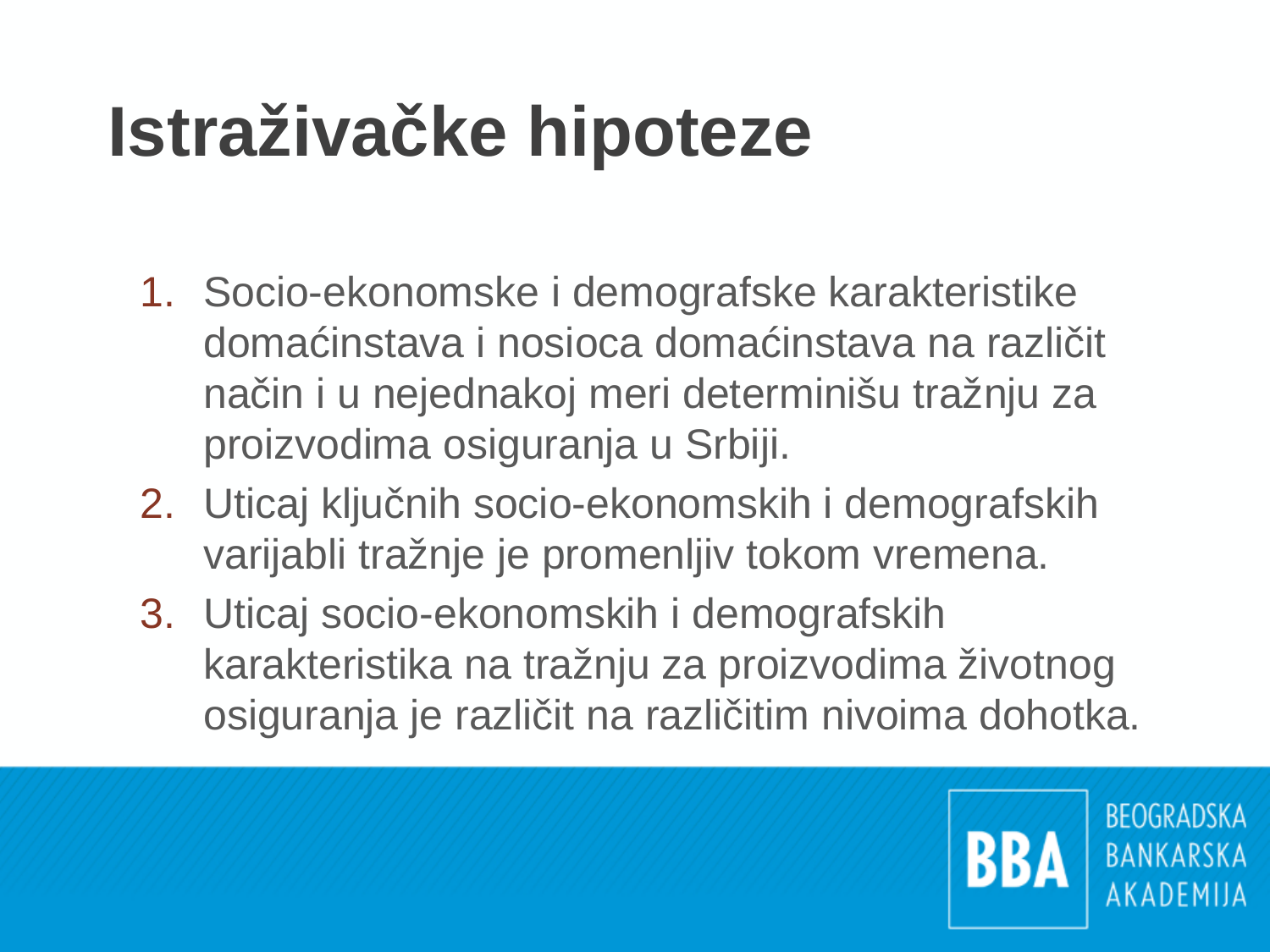

# Istraživačke hipoteze
Socio-ekonomske i demografske karakteristike domaćinstava i nosioca domaćinstava na različit način i u nejednakoj meri determinišu tražnju za proizvodima osiguranja u Srbiji.
Uticaj ključnih socio-ekonomskih i demografskih varijabli tražnje je promenljiv tokom vremena.
Uticaj socio-ekonomskih i demografskih karakteristika na tražnju za proizvodima životnog osiguranja je različit na različitim nivoima dohotka.